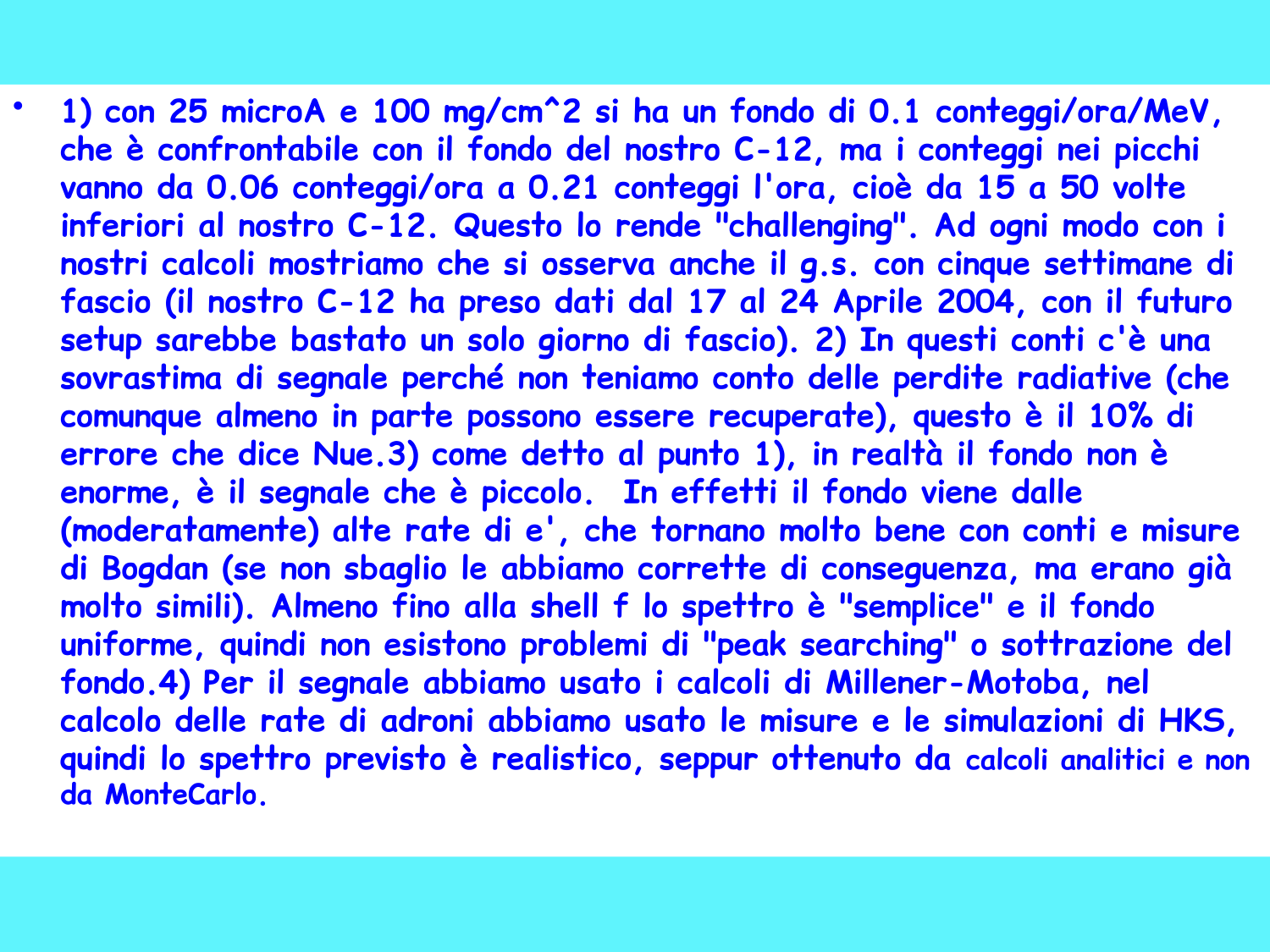

1) con 25 microA e 100 mg/cm^2 si ha un fondo di 0.1 conteggi/ora/MeV, che è confrontabile con il fondo del nostro C-12, ma i conteggi nei picchi vanno da 0.06 conteggi/ora a 0.21 conteggi l'ora, cioè da 15 a 50 volte inferiori al nostro C-12. Questo lo rende "challenging". Ad ogni modo con i nostri calcoli mostriamo che si osserva anche il g.s. con cinque settimane di fascio (il nostro C-12 ha preso dati dal 17 al 24 Aprile 2004, con il futuro setup sarebbe bastato un solo giorno di fascio). 2) In questi conti c'è una sovrastima di segnale perché non teniamo conto delle perdite radiative (che comunque almeno in parte possono essere recuperate), questo è il 10% di errore che dice Nue.3) come detto al punto 1), in realtà il fondo non è enorme, è il segnale che è piccolo.  In effetti il fondo viene dalle (moderatamente) alte rate di e', che tornano molto bene con conti e misure di Bogdan (se non sbaglio le abbiamo corrette di conseguenza, ma erano già molto simili). Almeno fino alla shell f lo spettro è "semplice" e il fondo uniforme, quindi non esistono problemi di "peak searching" o sottrazione del fondo.4) Per il segnale abbiamo usato i calcoli di Millener-Motoba, nel calcolo delle rate di adroni abbiamo usato le misure e le simulazioni di HKS, quindi lo spettro previsto è realistico, seppur ottenuto da calcoli analitici e non da MonteCarlo.